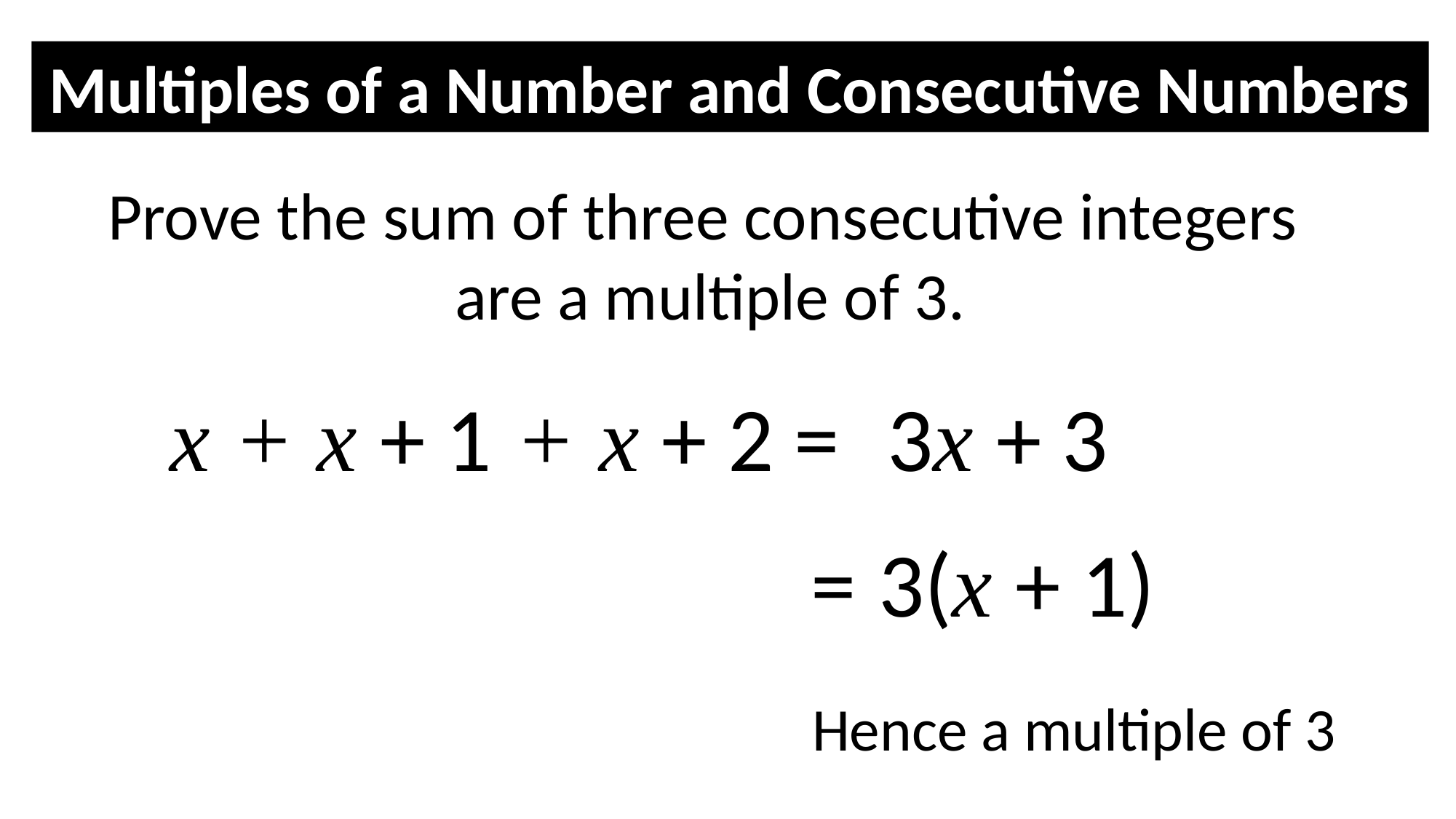

Multiples of a Number and Consecutive Numbers
Prove the sum of three consecutive integers
are a multiple of 3.
x + x + 1 + x + 2 =
3x + 3
= 3(x + 1)
Hence a multiple of 3